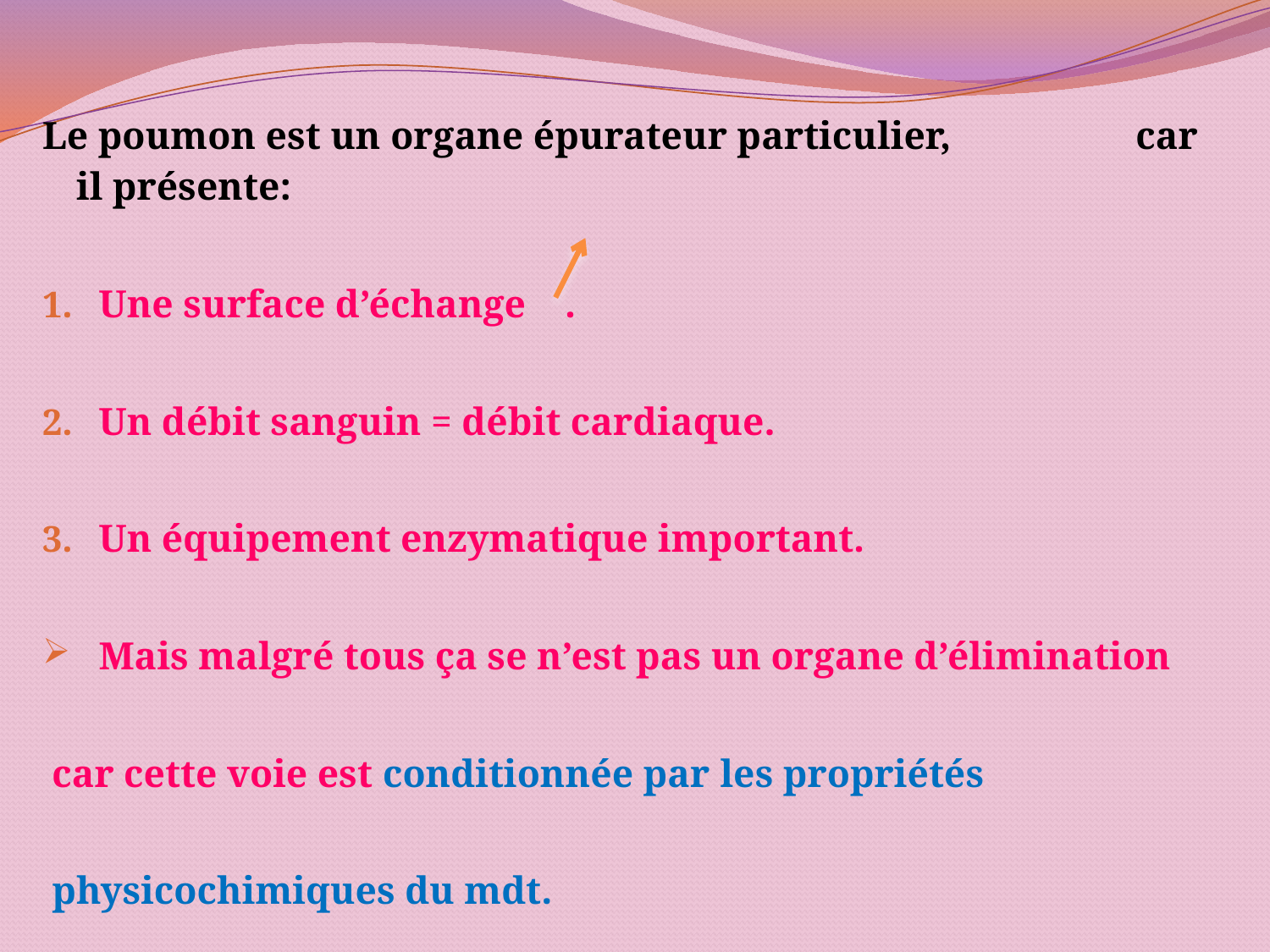

Le poumon est un organe épurateur particulier,                   car il présente:

Une surface d’échange    .

Un débit sanguin = débit cardiaque.

Un équipement enzymatique important.

Mais malgré tous ça se n’est pas un organe d’élimination

 car cette voie est conditionnée par les propriétés

 physicochimiques du mdt.